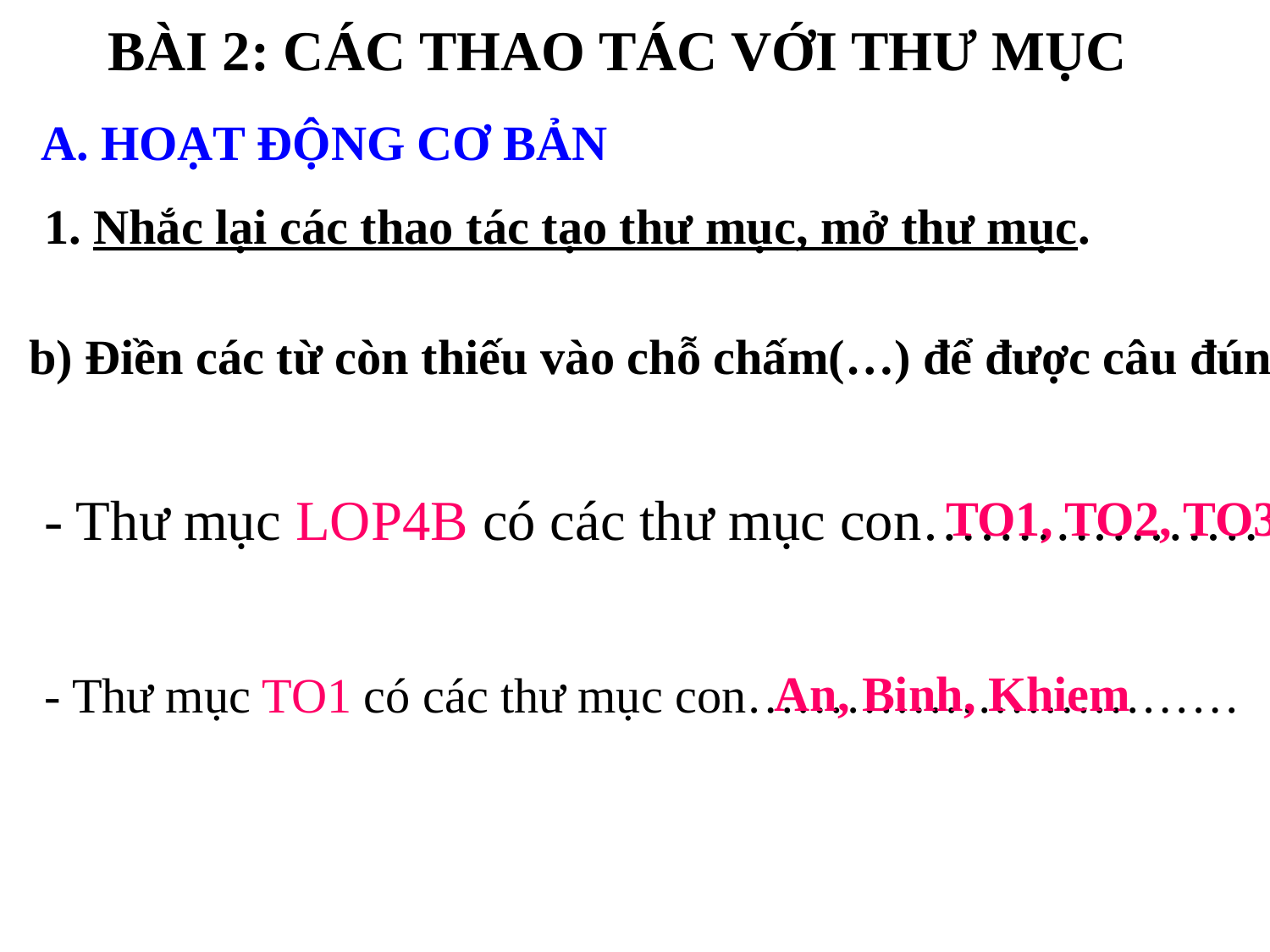

BÀI 2: CÁC THAO TÁC VỚI THƯ MỤC
A. HOẠT ĐỘNG CƠ BẢN
1. Nhắc lại các thao tác tạo thư mục, mở thư mục.
b) Điền các từ còn thiếu vào chỗ chấm(…) để được câu đúng
- Thư mục LOP4B có các thư mục con………………
TO1, TO2, TO3
An, Binh, Khiem
- Thư mục TO1 có các thư mục con…………………………